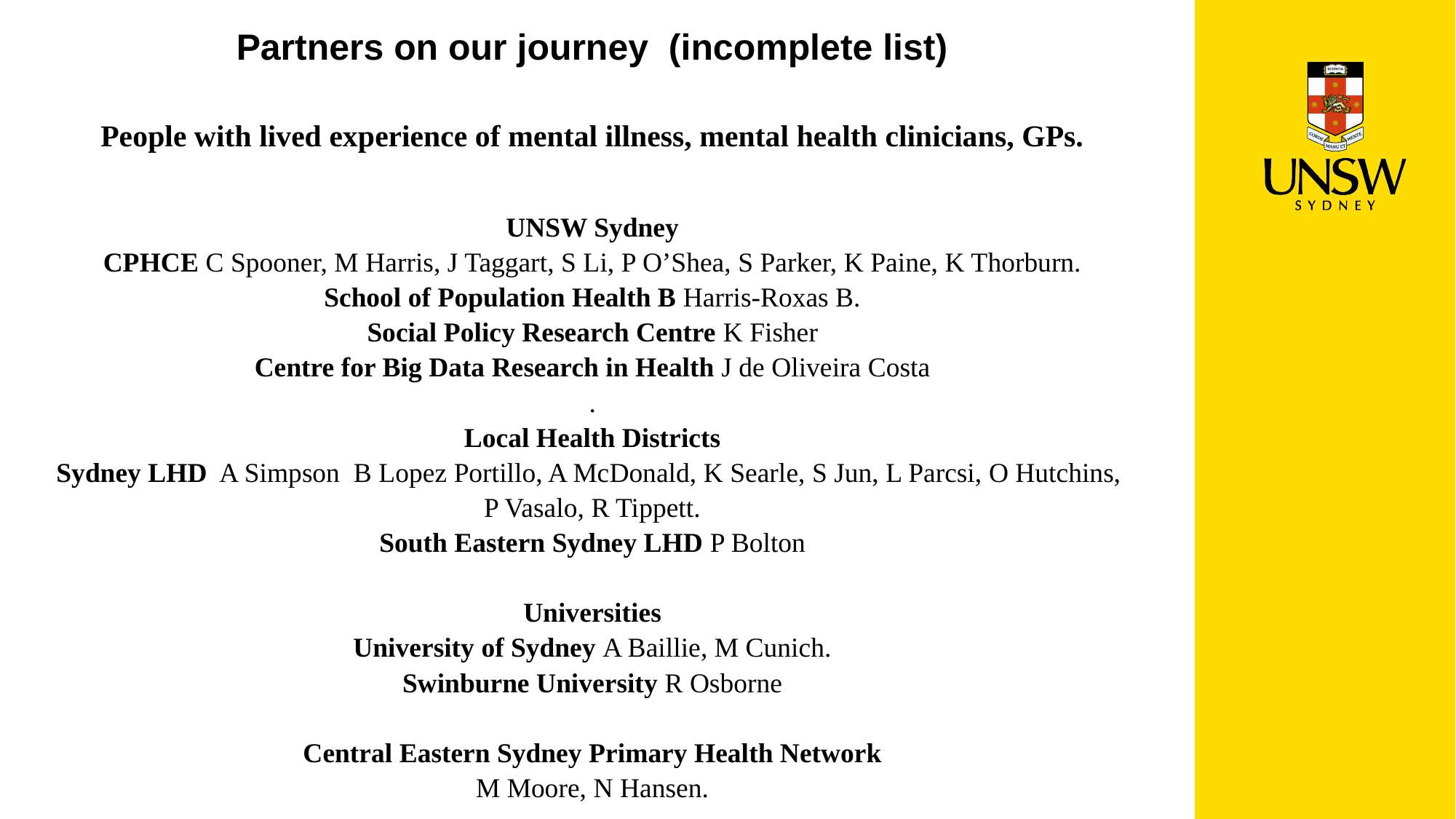

# Partners on our journey  (incomplete list) People with lived experience of mental illness, mental health clinicians, GPs. UNSW Sydney CPHCE C Spooner, M Harris, J Taggart, S Li, P O’Shea, S Parker, K Paine, K Thorburn. School of Population Health B Harris-Roxas B. Social Policy Research Centre K Fisher Centre for Big Data Research in Health J de Oliveira Costa . Local Health Districts Sydney LHD  A Simpson  B Lopez Portillo, A McDonald, K Searle, S Jun, L Parcsi, O Hutchins, P Vasalo, R Tippett. South Eastern Sydney LHD P Bolton Universities University of Sydney A Baillie, M Cunich. Swinburne University R Osborne Central Eastern Sydney Primary Health Network M Moore, N Hansen.